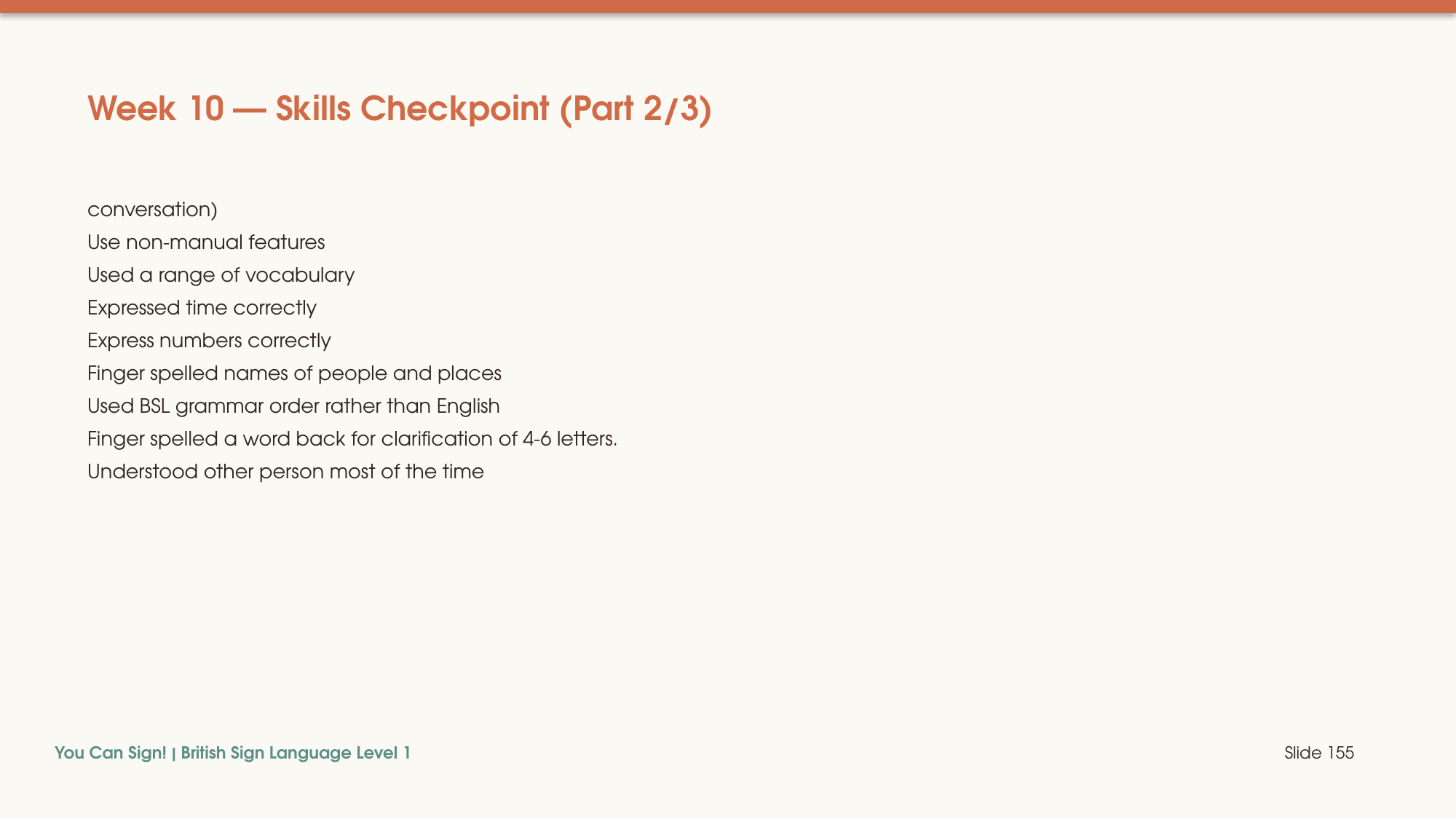

Week 10 — Skills Checkpoint (Part 2/3)
conversation)
Use non-manual features
Used a range of vocabulary
Expressed time correctly
Express numbers correctly
Finger spelled names of people and places
Used BSL grammar order rather than English
Finger spelled a word back for clarification of 4-6 letters.
Understood other person most of the time
You Can Sign! | British Sign Language Level 1
Slide 155